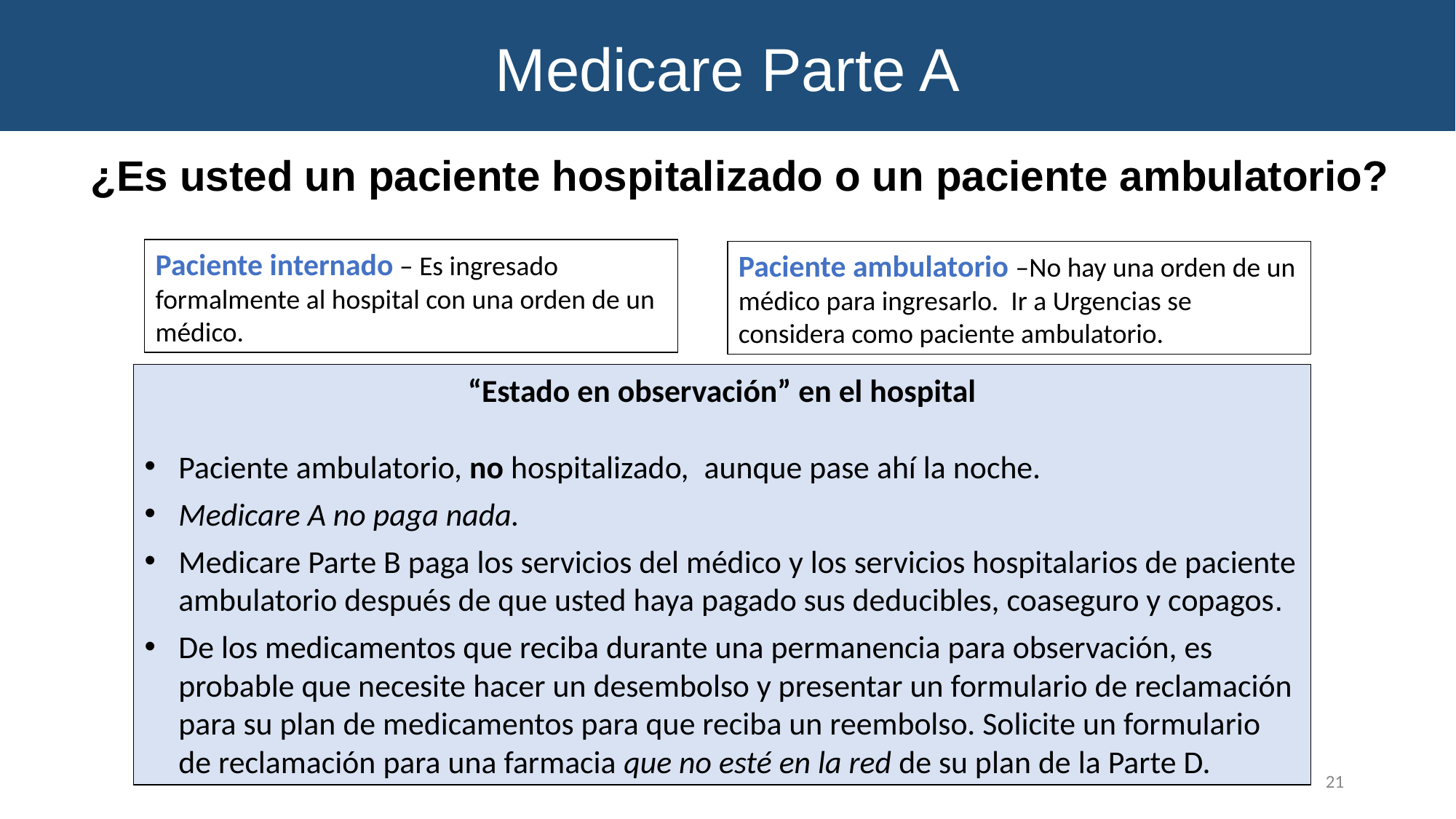

Medicare Parte A

¿Es usted un paciente hospitalizado o un paciente ambulatorio?
Paciente internado – Es ingresado formalmente al hospital con una orden de un médico.
Paciente ambulatorio –No hay una orden de un médico para ingresarlo.  Ir a Urgencias se considera como paciente ambulatorio.
“Estado en observación” en el hospital

Paciente ambulatorio, no hospitalizado,  aunque pase ahí la noche.
Medicare A no paga nada.
Medicare Parte B paga los servicios del médico y los servicios hospitalarios de paciente ambulatorio después de que usted haya pagado sus deducibles, coaseguro y copagos.
De los medicamentos que reciba durante una permanencia para observación, es probable que necesite hacer un desembolso y presentar un formulario de reclamación para su plan de medicamentos para que reciba un reembolso. Solicite un formulario de reclamación para una farmacia que no esté en la red de su plan de la Parte D.
21